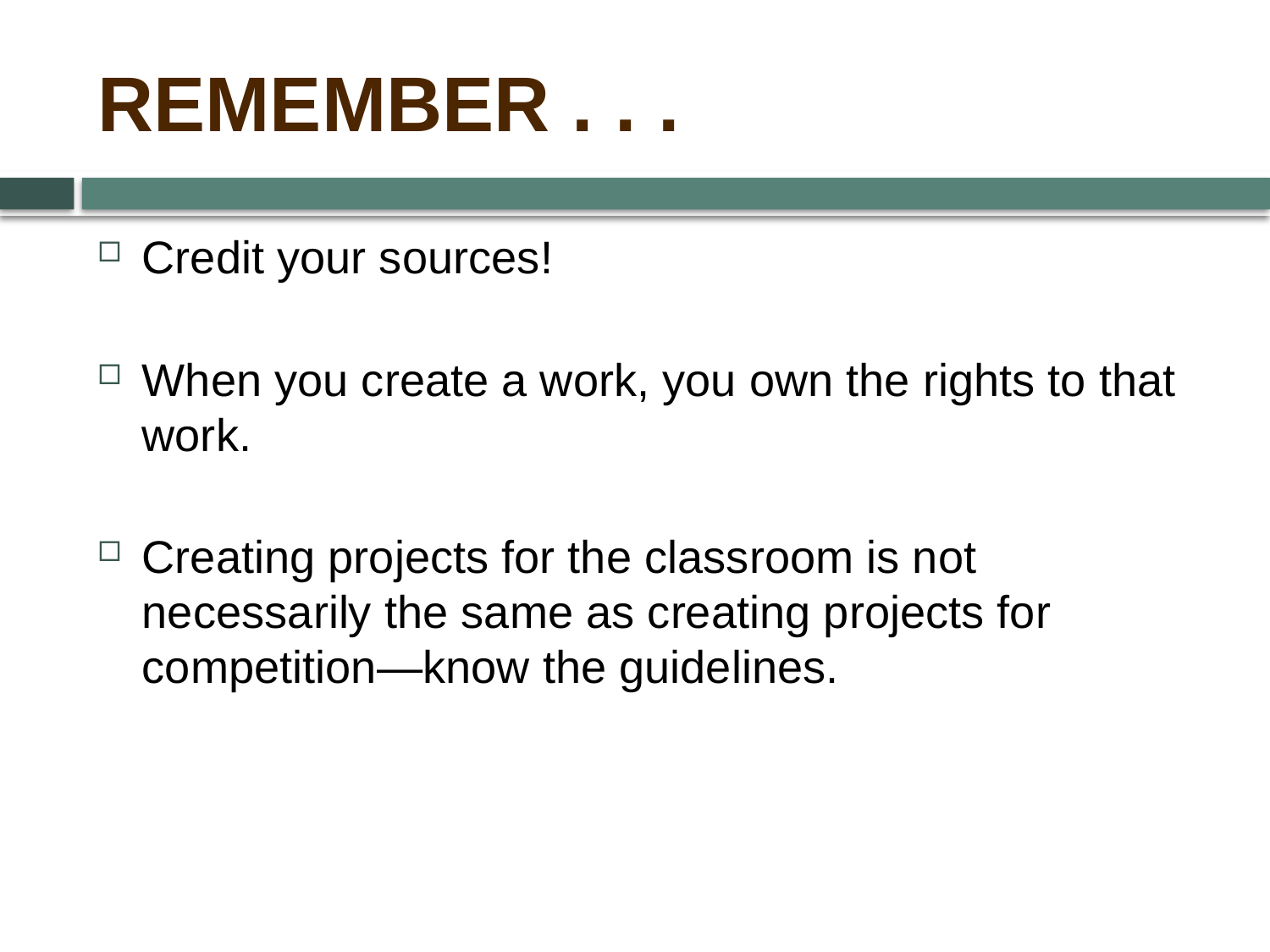

# Remember . . .
Credit your sources!
When you create a work, you own the rights to that work.
Creating projects for the classroom is not necessarily the same as creating projects for competition—know the guidelines.